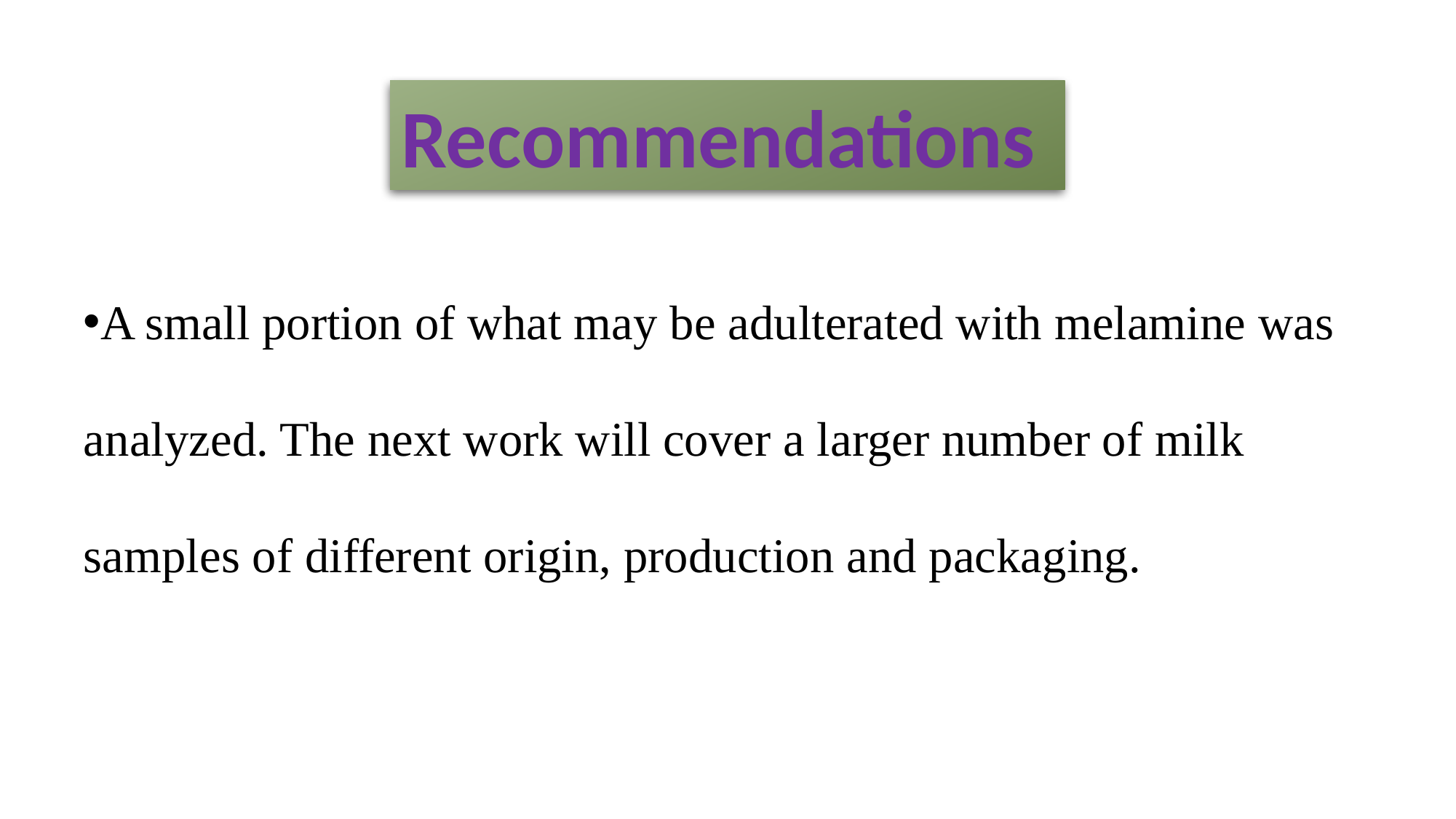

Recommendations
A small portion of what may be adulterated with melamine was analyzed. The next work will cover a larger number of milk samples of different origin, production and packaging.